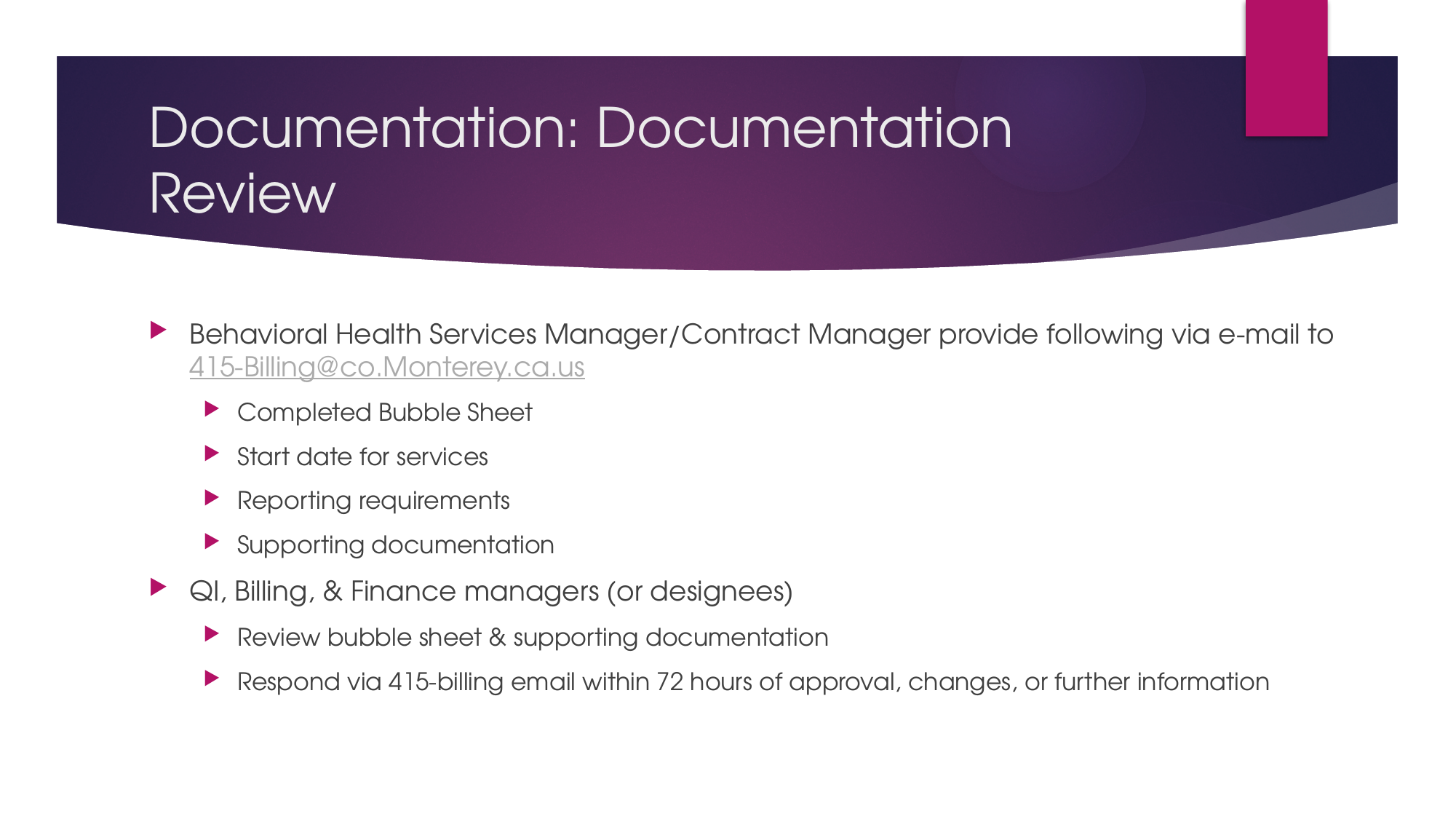

# Documentation: Documentation Review
Behavioral Health Services Manager/Contract Manager provide following via e-mail to 415-Billing@co.Monterey.ca.us
Completed Bubble Sheet
Start date for services
Reporting requirements
Supporting documentation
QI, Billing, & Finance managers (or designees)
Review bubble sheet & supporting documentation
Respond via 415-billing email within 72 hours of approval, changes, or further information